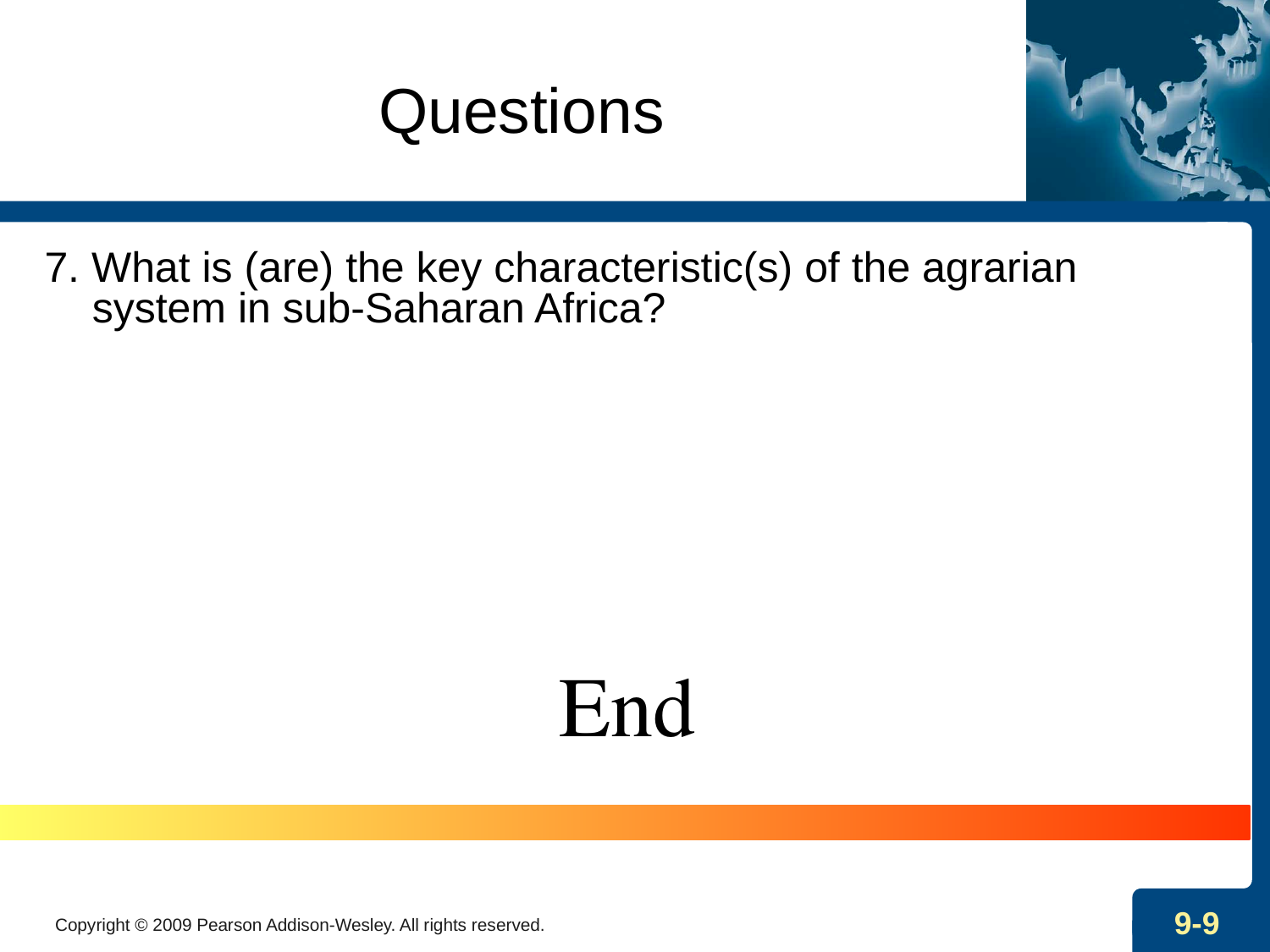

# Questions
7. What is (are) the key characteristic(s) of the agrarian system in sub-Saharan Africa?

End

Copyright © 2009 Pearson Addison-Wesley. All rights reserved.
9-9